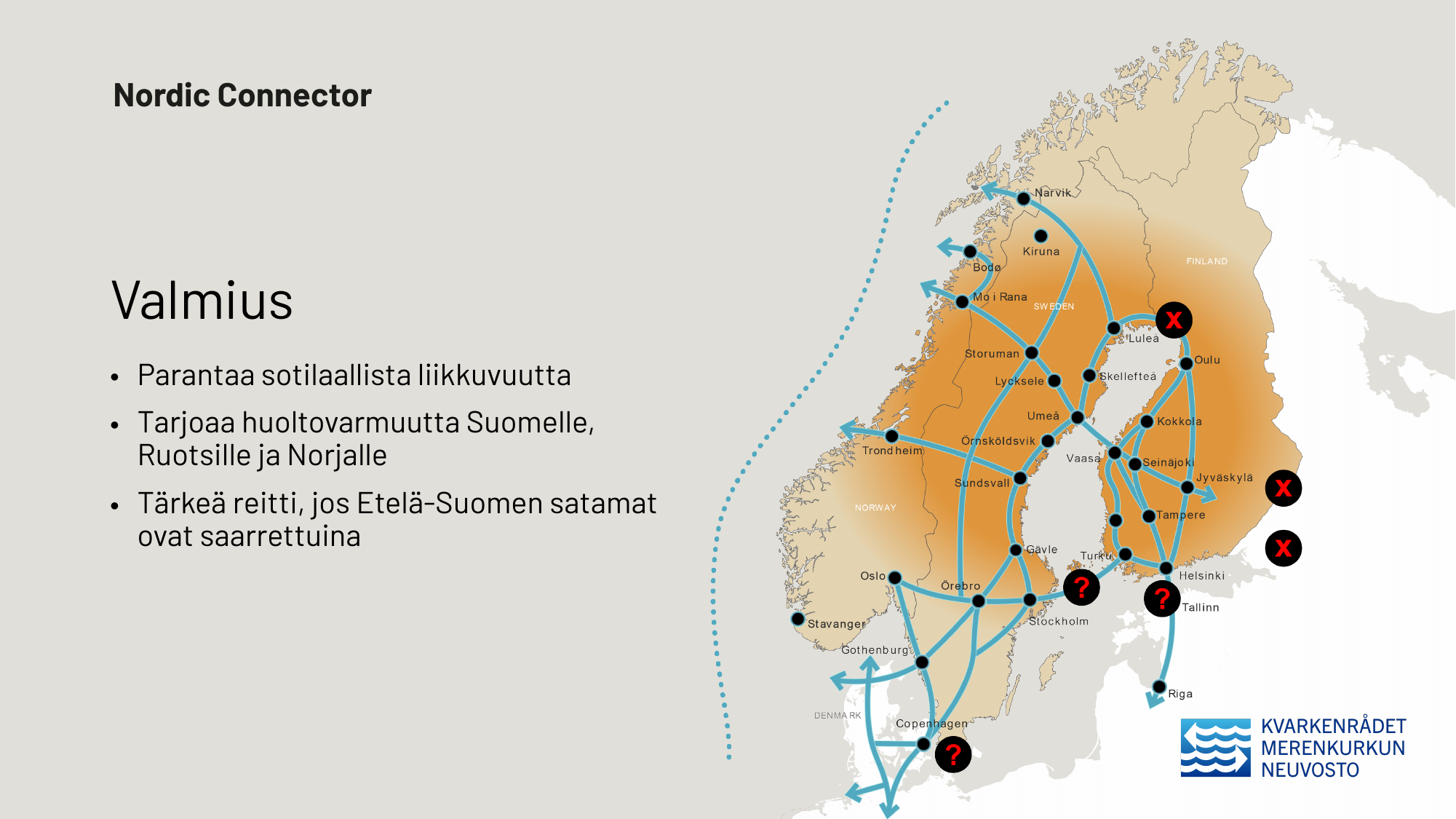

# Valmius
Parantaa sotilaallista liikkuvuutta
Tarjoaa huoltovarmuutta Suomelle, Ruotsille ja Norjalle
Tärkeä reitti, jos Etelä-Suomen satamat ovat saarrettuina